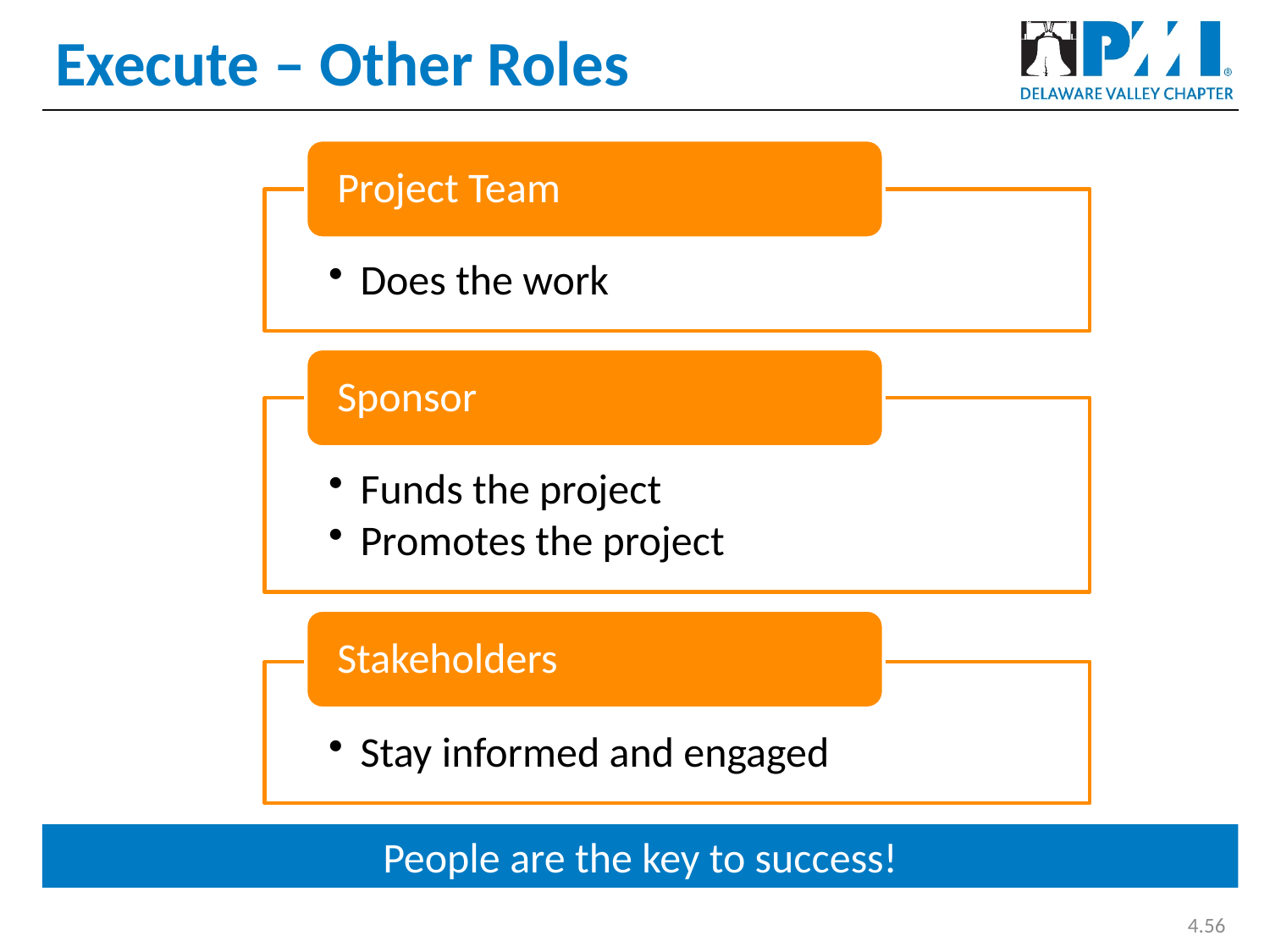

# Execute – Other Roles
Does the work
Project Team
Funds the project
Promotes the project
Sponsor
Stay informed and engaged
Stakeholders
People are the key to success!
4.56